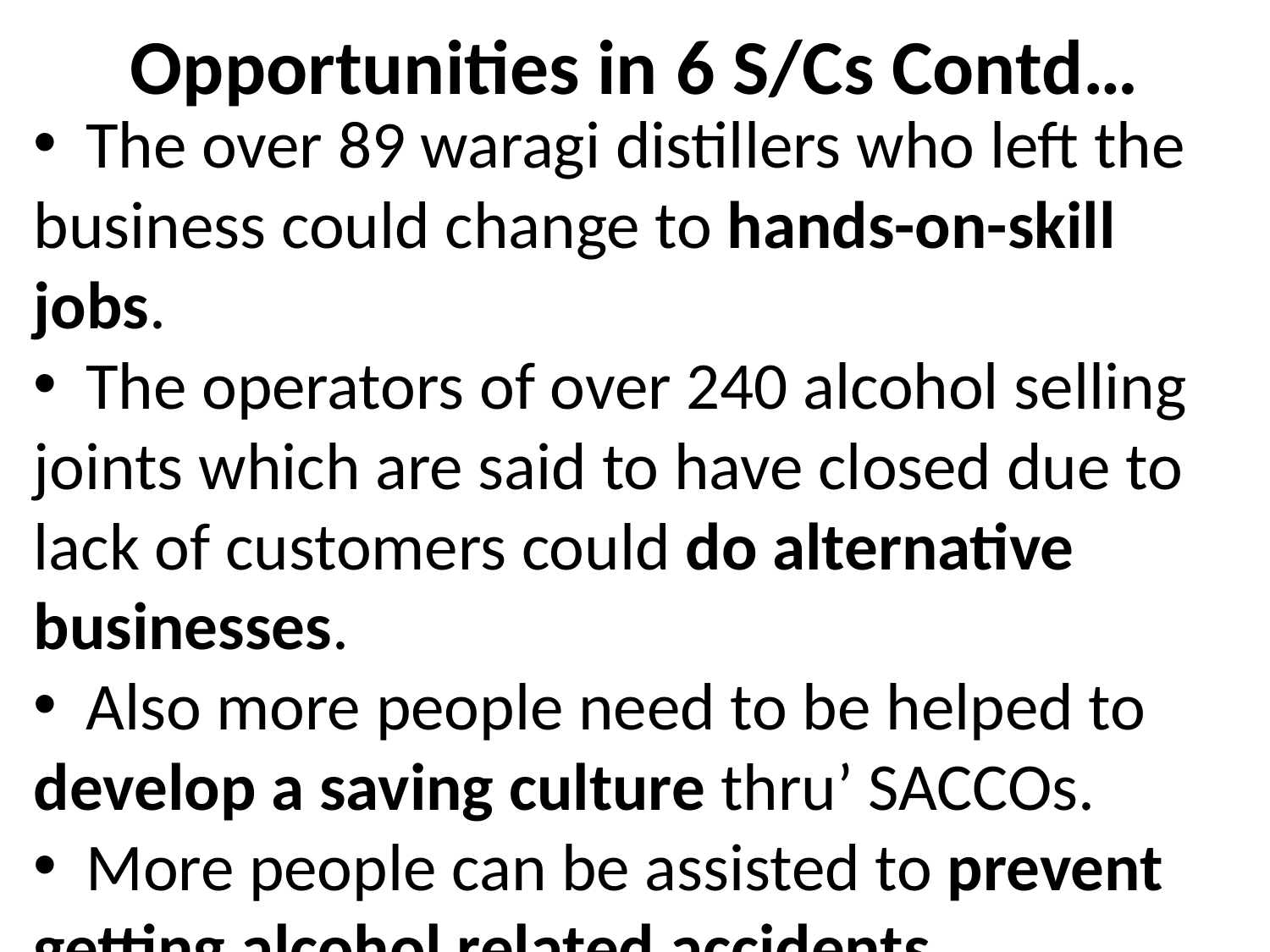

Opportunities in 6 S/Cs Contd…
  The over 89 waragi distillers who left the business could change to hands-on-skill jobs.
  The operators of over 240 alcohol selling joints which are said to have closed due to lack of customers could do alternative businesses.
  Also more people need to be helped to develop a saving culture thru’ SACCOs.
  More people can be assisted to prevent getting alcohol related accidents.